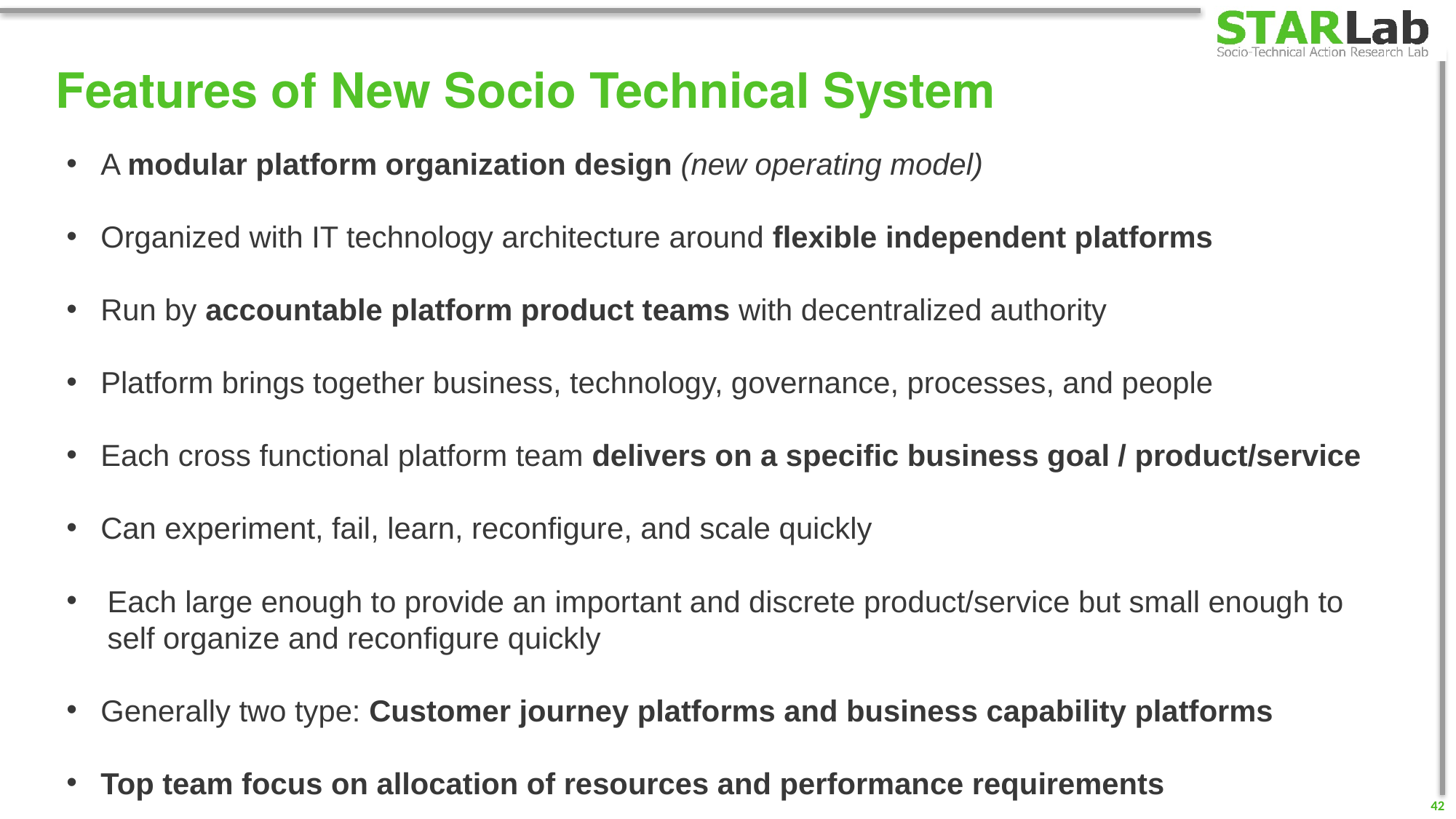

# Features of New Socio Technical System
A modular platform organization design (new operating model)

Organized with IT technology architecture around flexible independent platforms

Run by accountable platform product teams with decentralized authority

Platform brings together business, technology, governance, processes, and people

Each cross functional platform team delivers on a specific business goal / product/service

Can experiment, fail, learn, reconfigure, and scale quickly

Each large enough to provide an important and discrete product/service but small enough to self organize and reconfigure quickly

Generally two type: Customer journey platforms and business capability platforms

Top team focus on allocation of resources and performance requirements

42